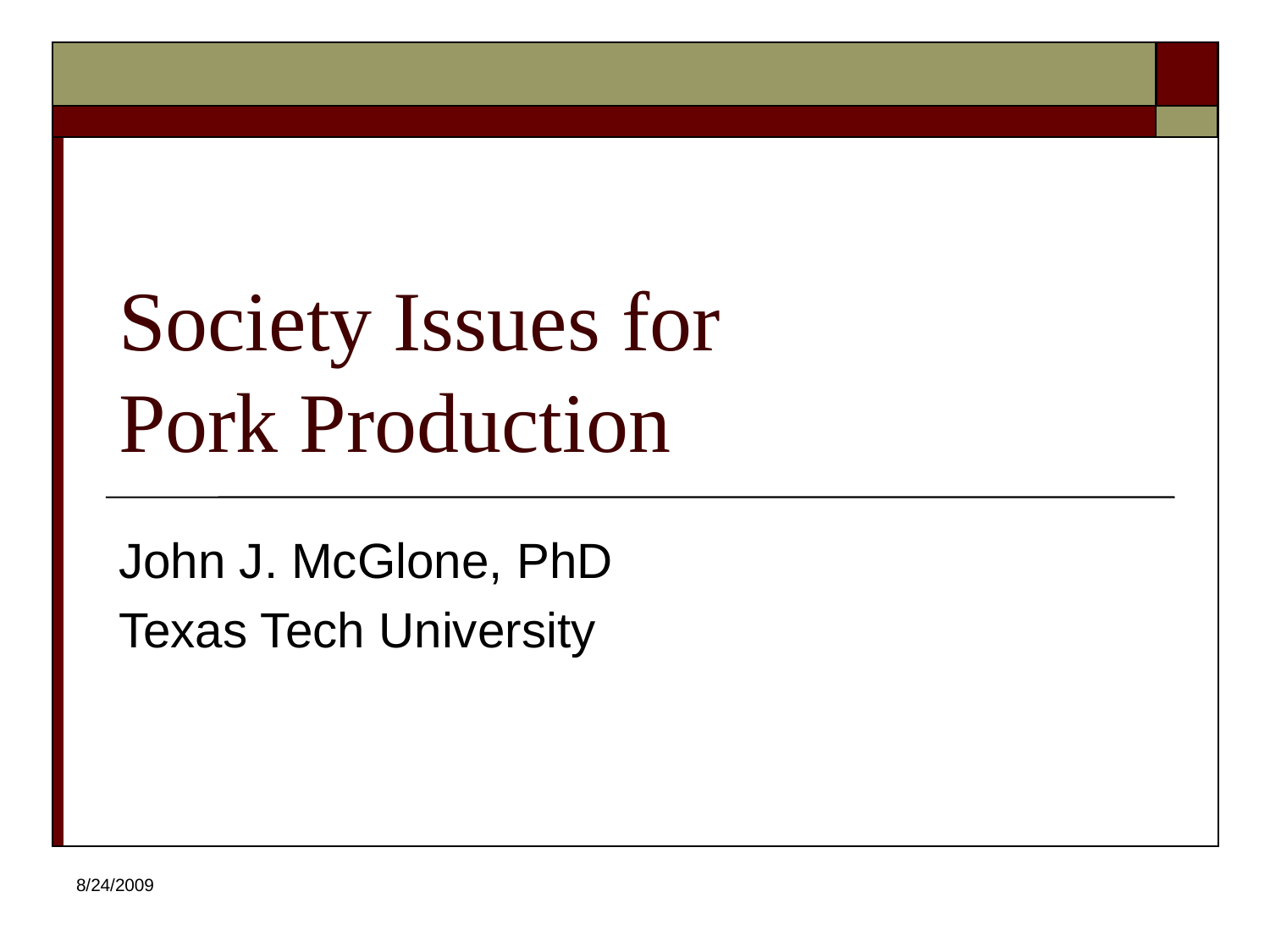

# Society Issues for Pork Production
John J. McGlone, PhD
Texas Tech University
8/24/2009